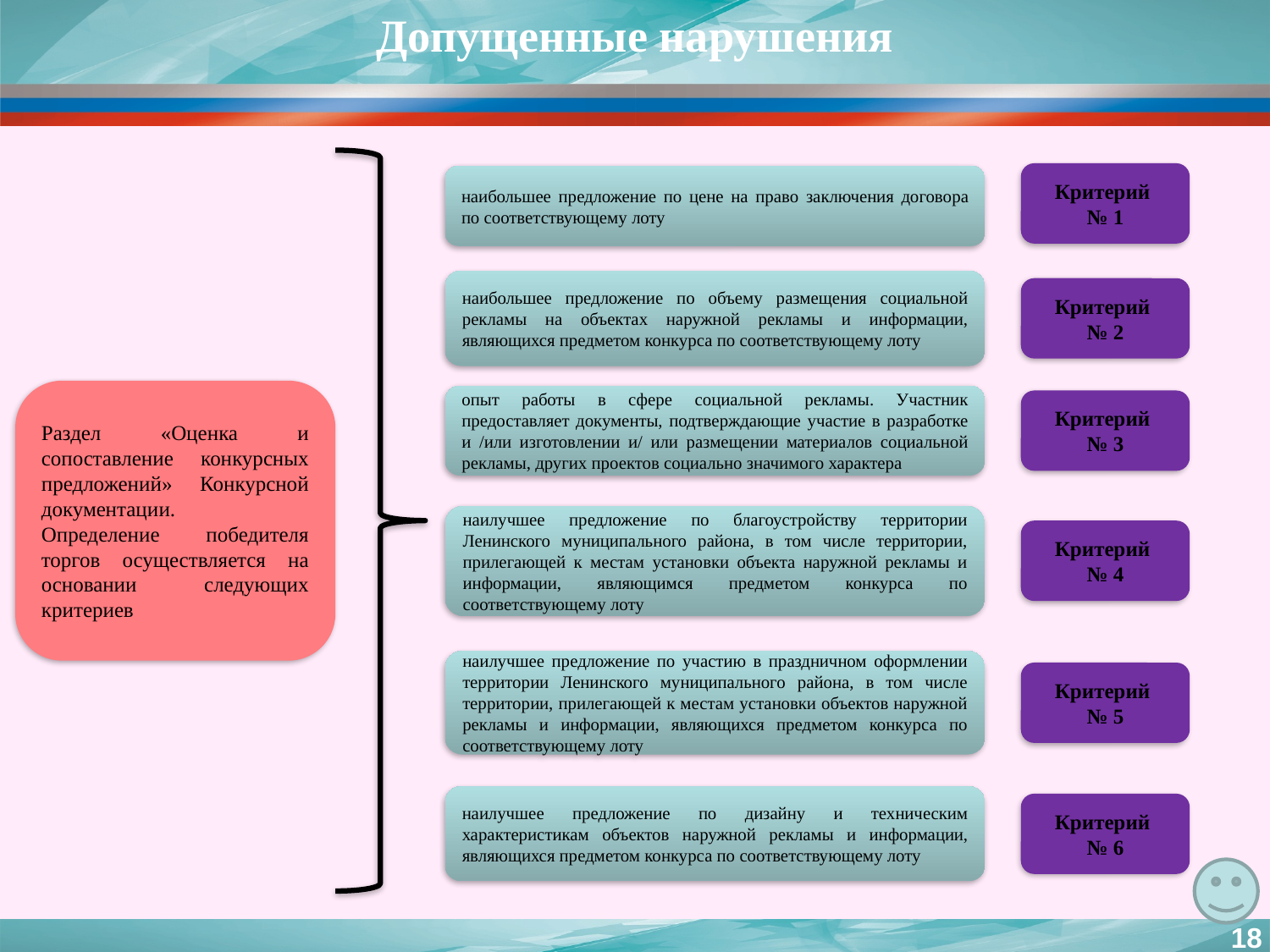

Допущенные нарушения

Критерий
№ 1
наибольшее предложение по цене на право заключения договора по соответствующему лоту
наибольшее предложение по объему размещения социальной рекламы на объектах наружной рекламы и информации, являющихся предметом конкурса по соответствующему лоту
Критерий
№ 2
Раздел «Оценка и сопоставление конкурсных предложений» Конкурсной документации.
Определение победителя торгов осуществляется на основании следующих критериев
опыт работы в сфере социальной рекламы. Участник предоставляет документы, подтверждающие участие в разработке и /или изготовлении и/ или размещении материалов социальной рекламы, других проектов социально значимого характера
Критерий
№ 3
наилучшее предложение по благоустройству территории Ленинского муниципального района, в том числе территории, прилегающей к местам установки объекта наружной рекламы и информации, являющимся предметом конкурса по соответствующему лоту
Критерий
№ 4
наилучшее предложение по участию в праздничном оформлении территории Ленинского муниципального района, в том числе территории, прилегающей к местам установки объектов наружной рекламы и информации, являющихся предметом конкурса по соответствующему лоту
Критерий
№ 5
наилучшее предложение по дизайну и техническим характеристикам объектов наружной рекламы и информации, являющихся предметом конкурса по соответствующему лоту
Критерий
№ 6

18